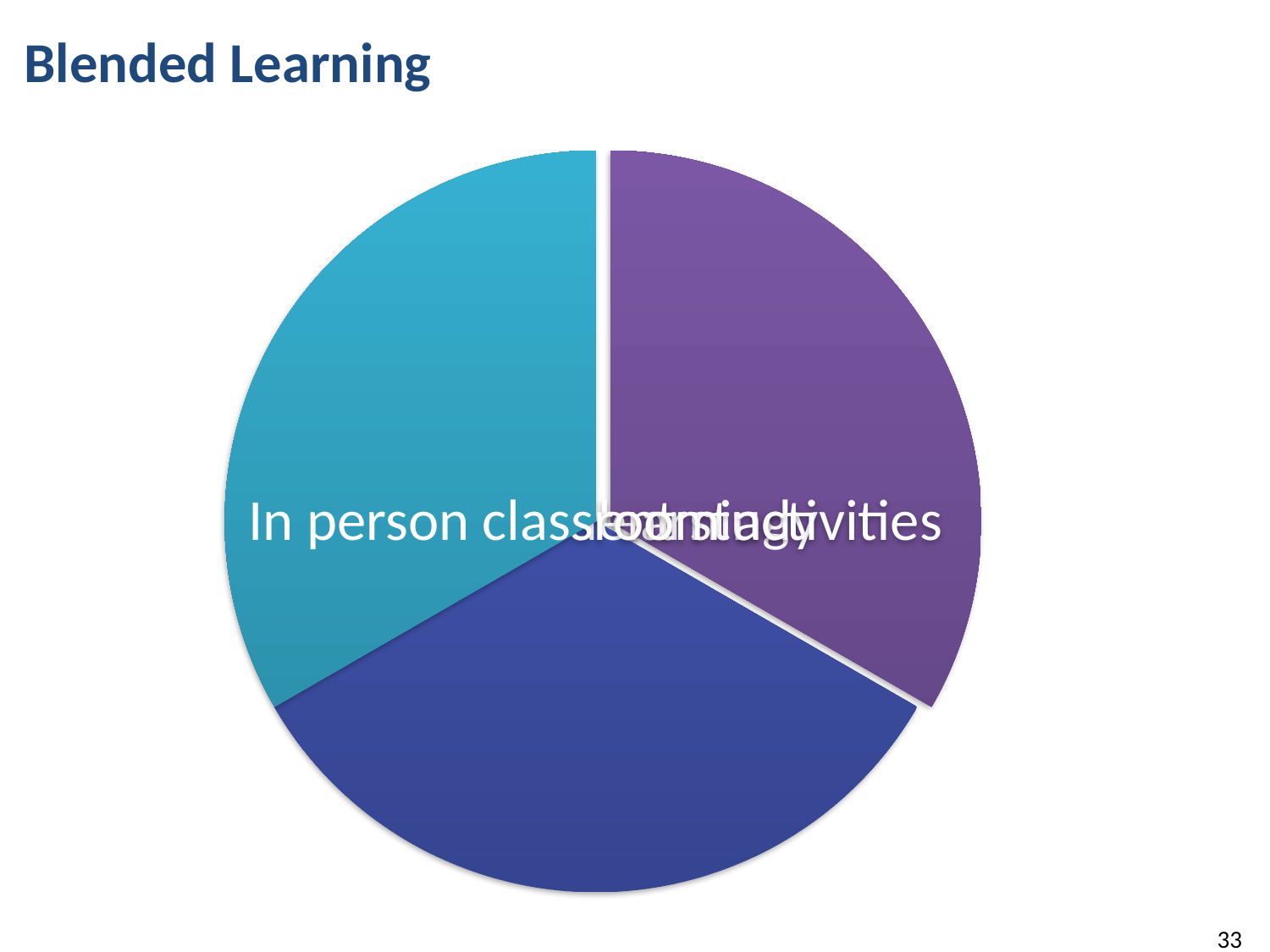

Blended Learning
Online learning
Independent study
In person classroom activities
33